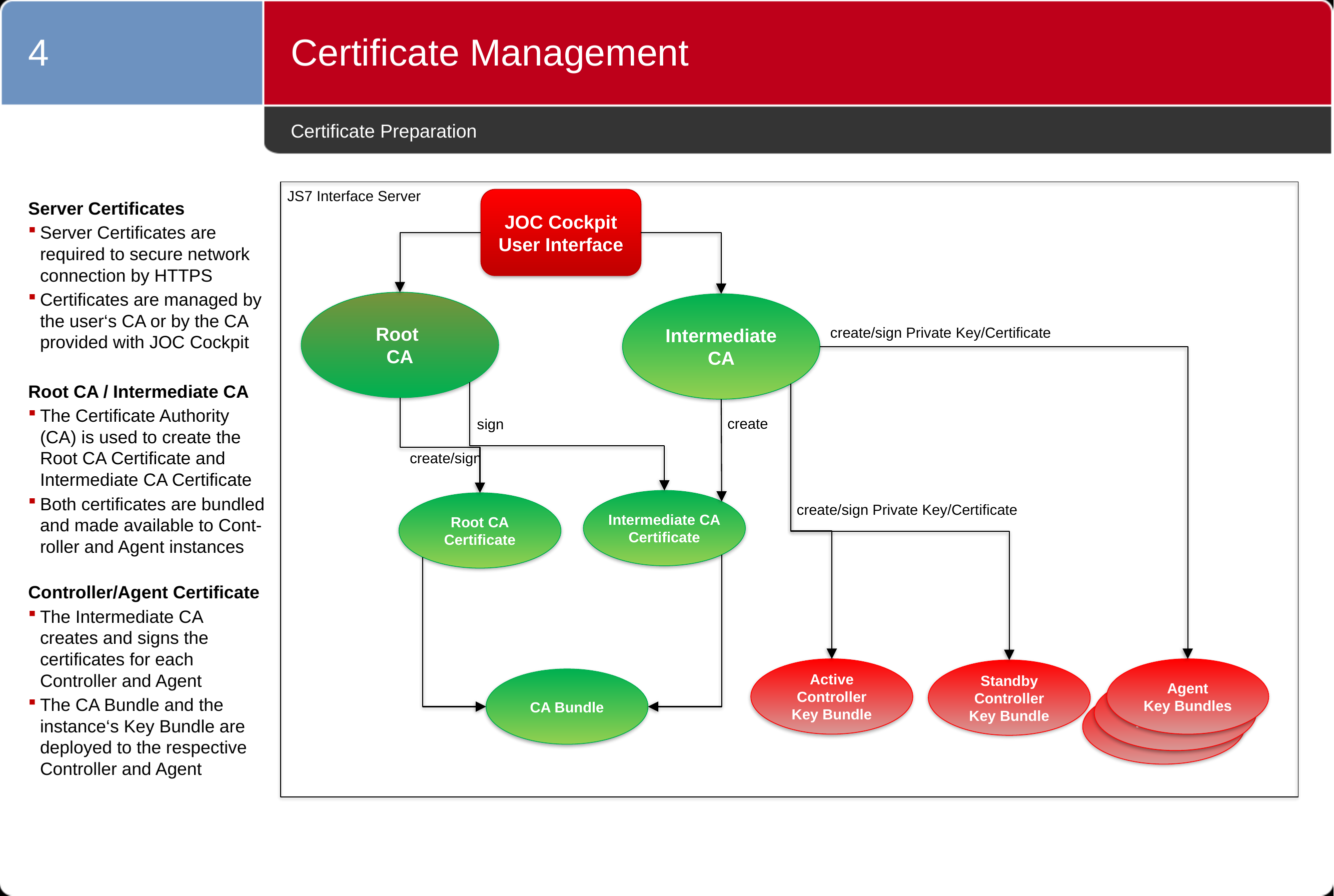

4
Certificate Management
# Certificate Preparation

JS7 Interface Server
JOC Cockpit
User Interface
Server Certificates
Server Certificates are required to secure network connection by HTTPS
Certificates are managed by the user‘s CA or by the CA provided with JOC Cockpit

Root CA / Intermediate CA
The Certificate Authority (CA) is used to create the Root CA Certificate and Intermediate CA Certificate
Both certificates are bundled and made available to Cont-roller and Agent instances
Controller/Agent Certificate
The Intermediate CA creates and signs the certificates for each Controller and Agent
The CA Bundle and the instance‘s Key Bundle are deployed to the respective Controller and Agent

Root
CA
Intermediate CA
create/sign Private Key/Certificate
create
sign
create/sign
Intermediate CA
Certificate
Root CA
Certificate
create/sign Private Key/Certificate
Agent
Key Bundles
Agent
Private Key
Agent
Private Key
Active Controller
Key Bundle
Standby Controller
Key Bundle
CA Bundle